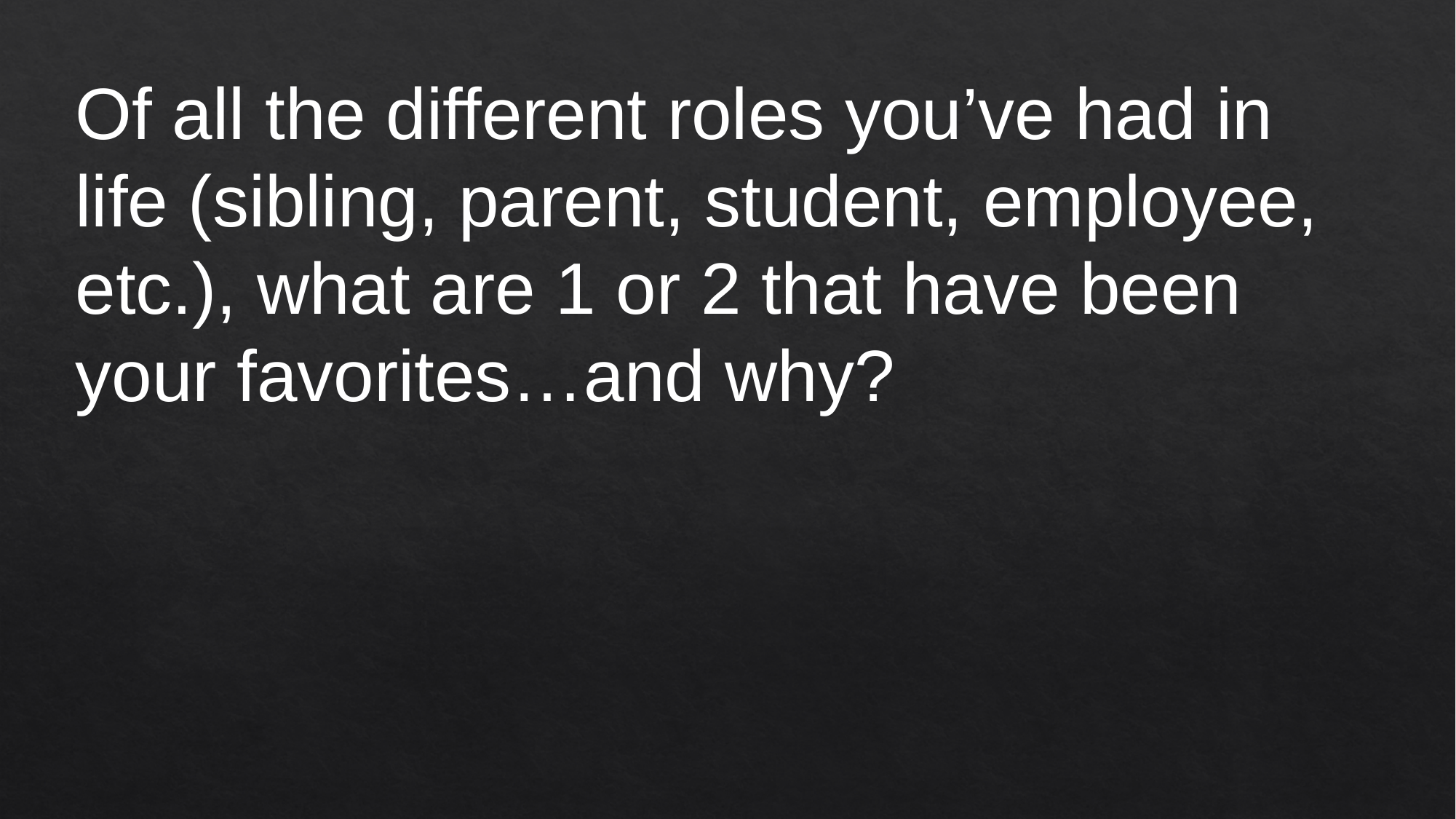

Of all the different roles you’ve had in life (sibling, parent, student, employee, etc.), what are 1 or 2 that have been your favorites…and why?